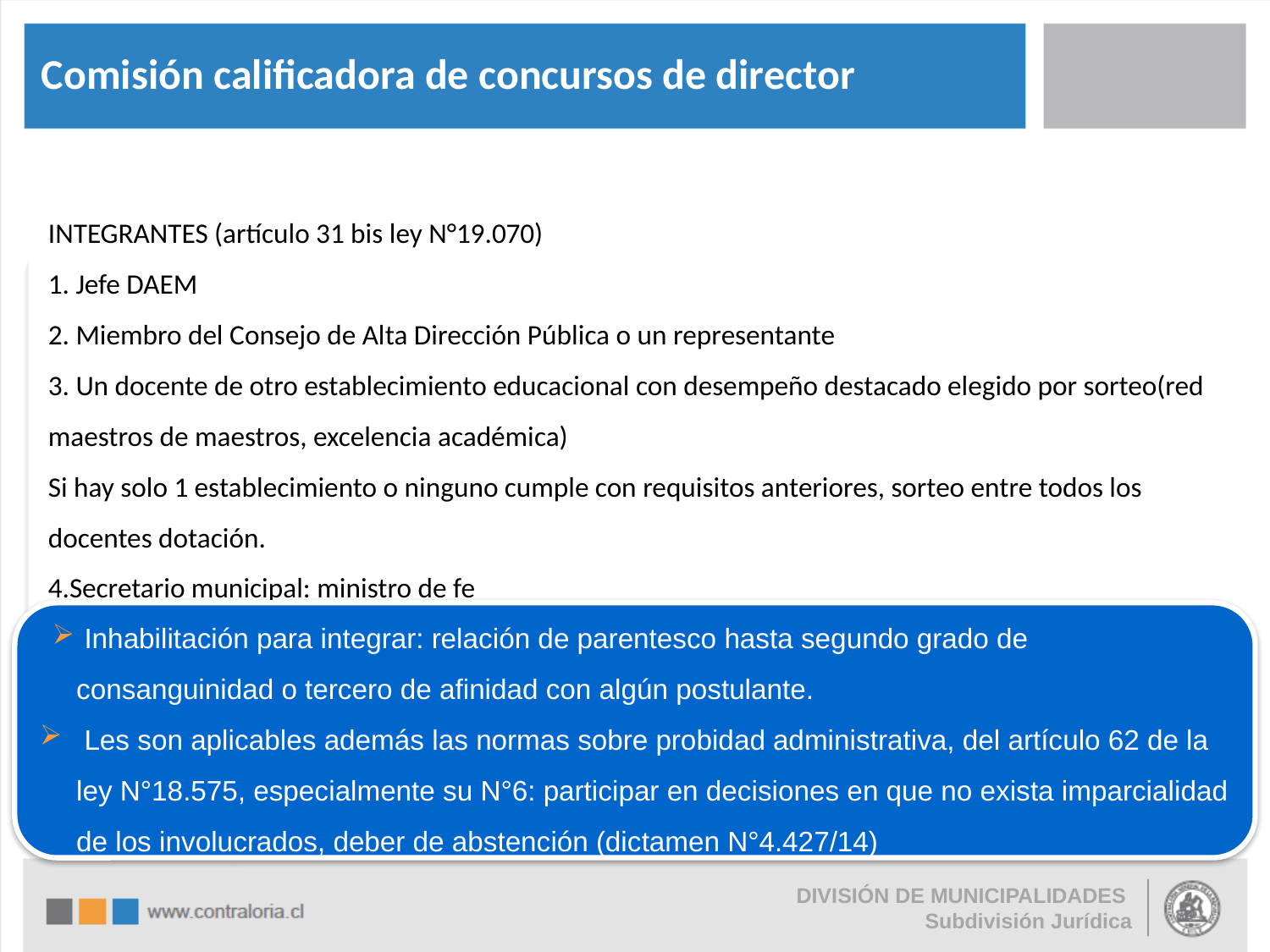

Comisión calificadora de concursos de director
INTEGRANTES (artículo 31 bis ley N°19.070)
1. Jefe DAEM
2. Miembro del Consejo de Alta Dirección Pública o un representante
3. Un docente de otro establecimiento educacional con desempeño destacado elegido por sorteo(red maestros de maestros, excelencia académica)
Si hay solo 1 establecimiento o ninguno cumple con requisitos anteriores, sorteo entre todos los docentes dotación.
4.Secretario municipal: ministro de fe

 Inhabilitación para integrar: relación de parentesco hasta segundo grado de   consanguinidad o tercero de afinidad con algún postulante.
 Les son aplicables además las normas sobre probidad administrativa, del artículo 62 de la ley N°18.575, especialmente su N°6: participar en decisiones en que no exista imparcialidad de los involucrados, deber de abstención (dictamen N°4.427/14)
DIVISIÓN DE MUNICIPALIDADES
Subdivisión Jurídica